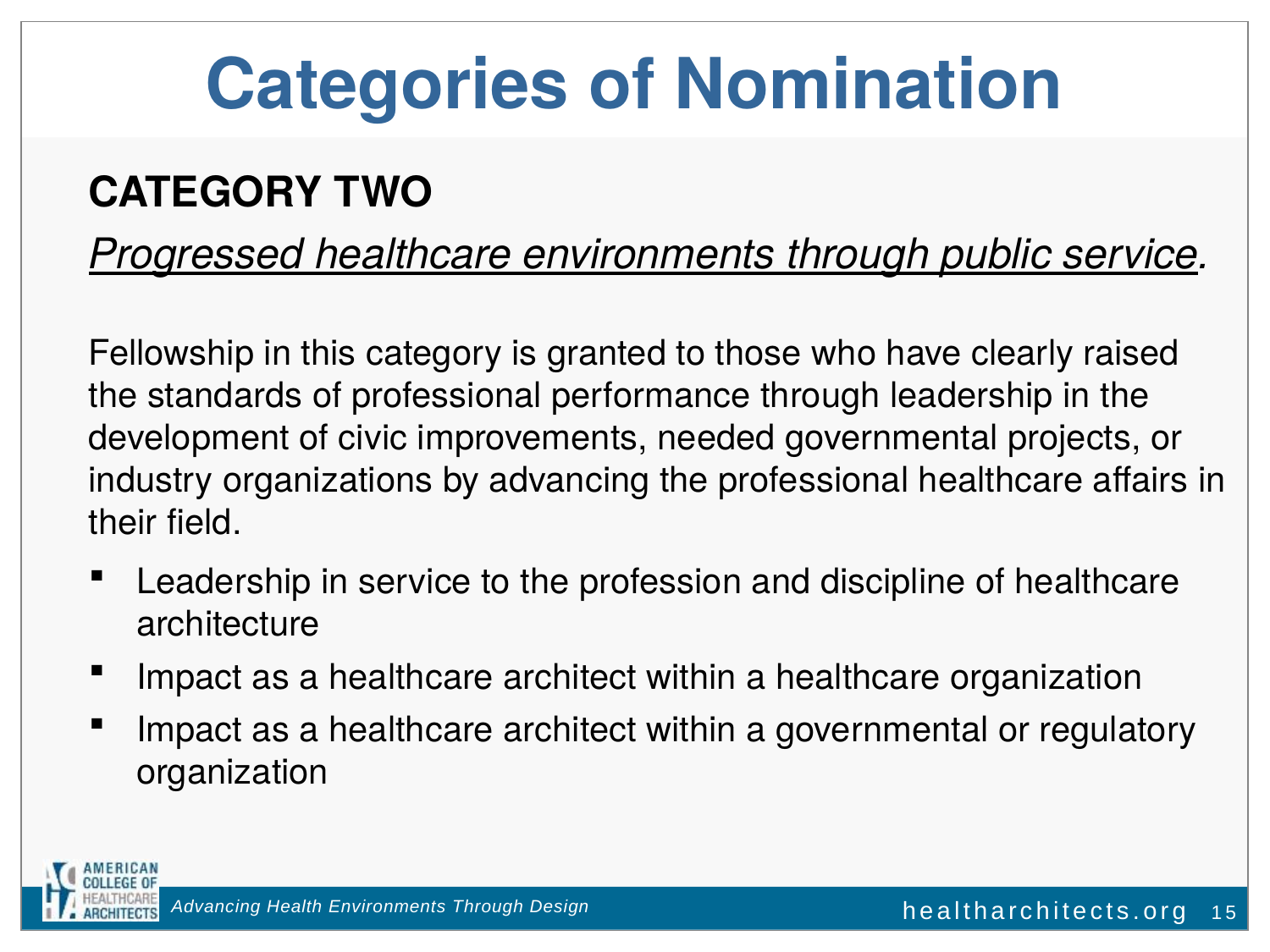

Categories of Nomination

Category Two
Progressed healthcare environments through public service.

Fellowship in this category is granted to those who have clearly raised the standards of professional performance through leadership in the development of civic improvements, needed governmental projects, or industry organizations by advancing the professional healthcare affairs in their field.

Leadership in service to the profession and discipline of healthcare architecture
Impact as a healthcare architect within a healthcare organization
Impact as a healthcare architect within a governmental or regulatory organization